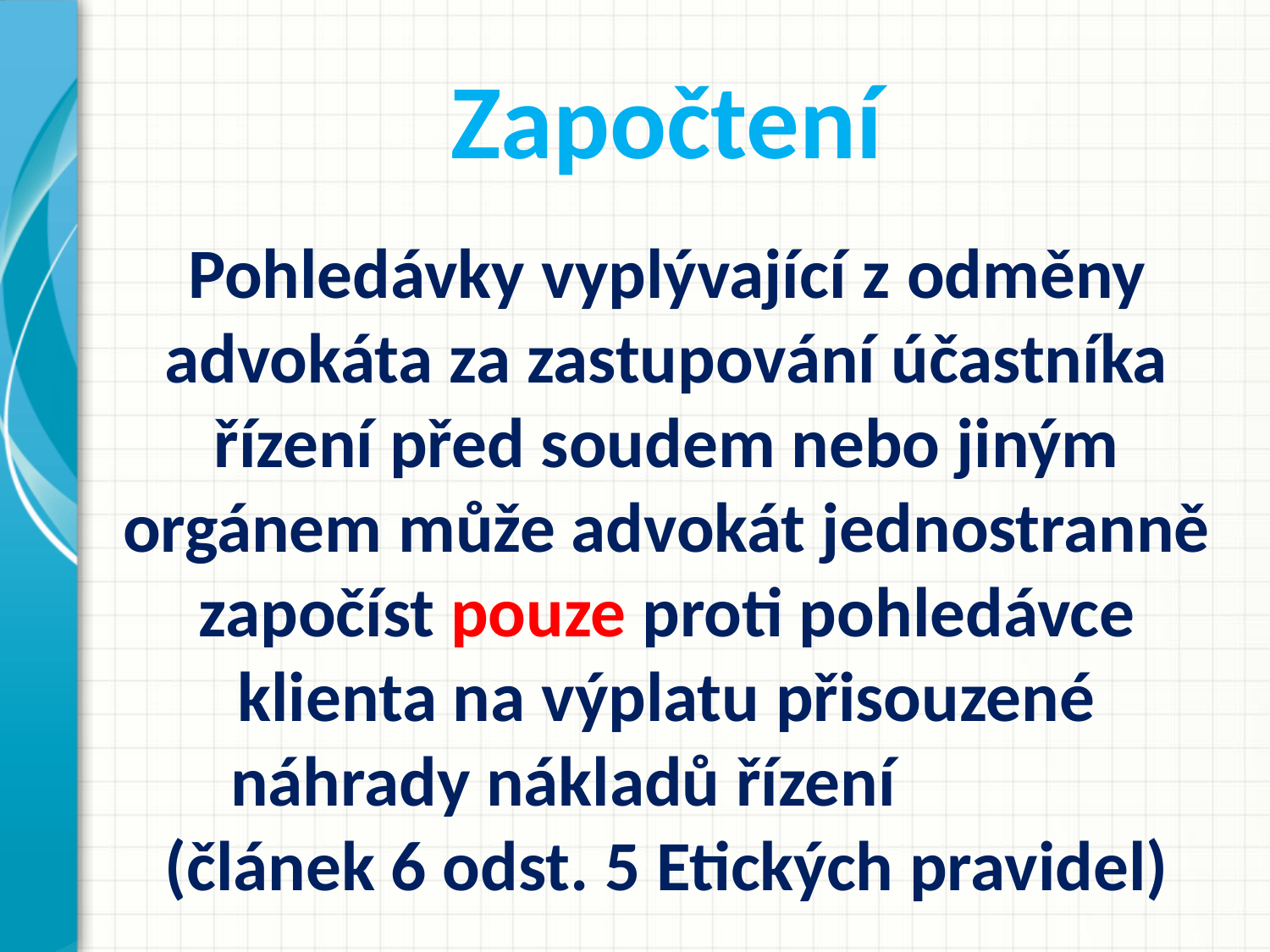

# Započtení
Pohledávky vyplývající z odměny advokáta za zastupování účastníka řízení před soudem nebo jiným orgánem může advokát jednostranně započíst pouze proti pohledávce klienta na výplatu přisouzené náhrady nákladů řízení              (článek 6 odst. 5 Etických pravidel)